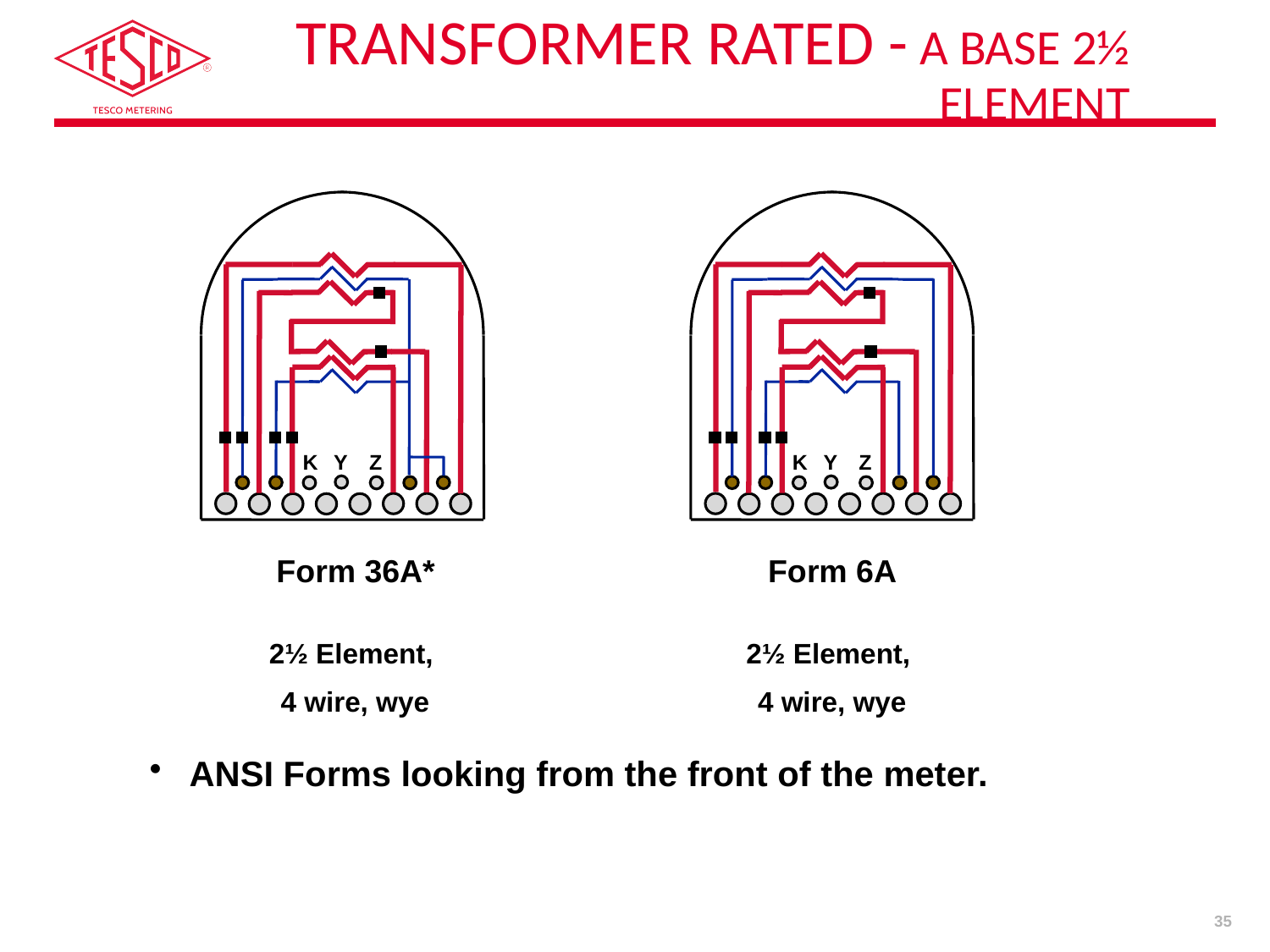

# Transformer Rated - A Base 2½ element

K
Y
Z

K
Y
Z

Form 36A*
Form 6A
2½ Element,
4 wire, wye
2½ Element,
4 wire, wye
ANSI Forms looking from the front of the meter.

35